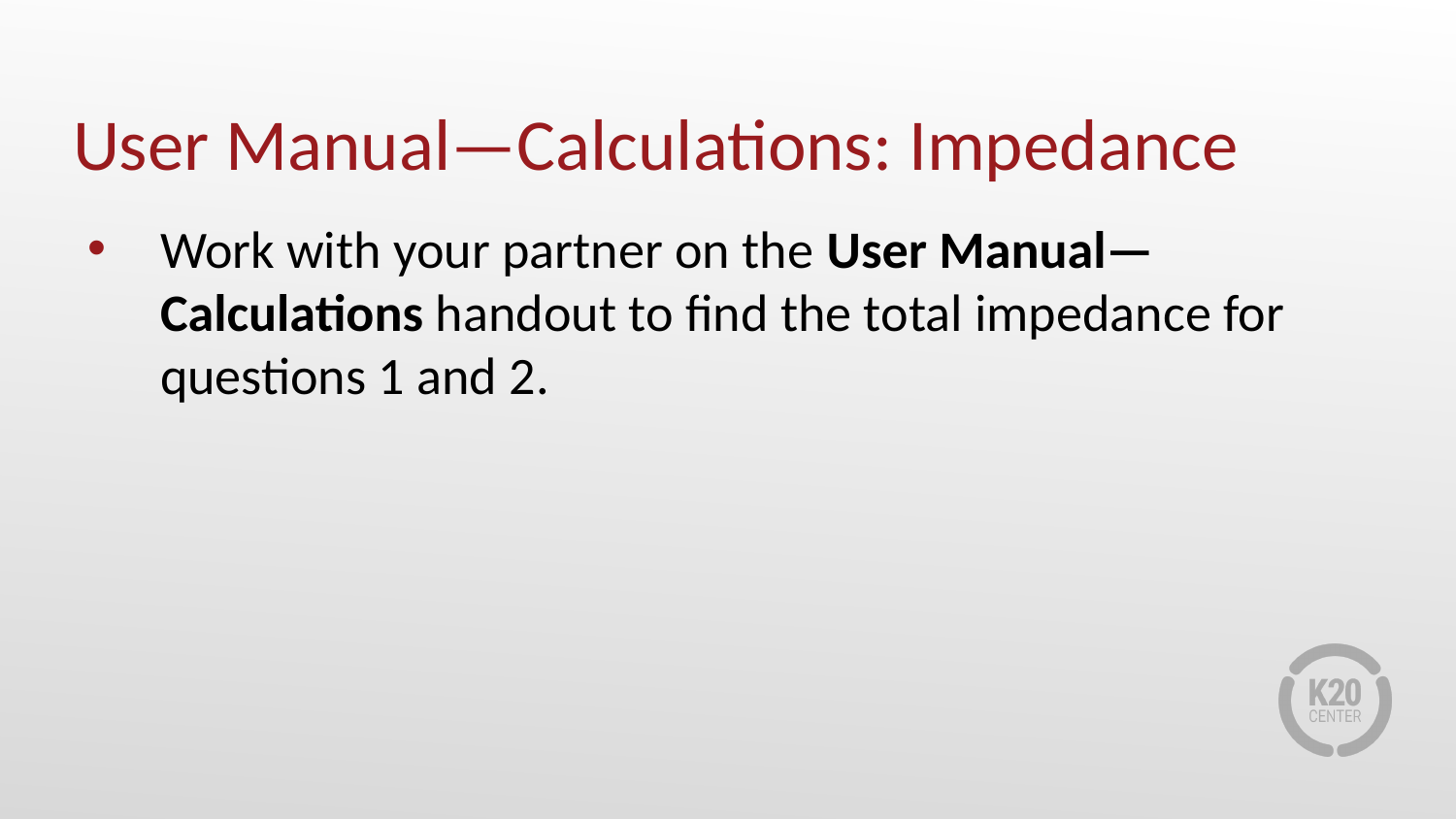

# User Manual—Calculations: Impedance
Work with your partner on the User Manual— Calculations handout to find the total impedance for questions 1 and 2.